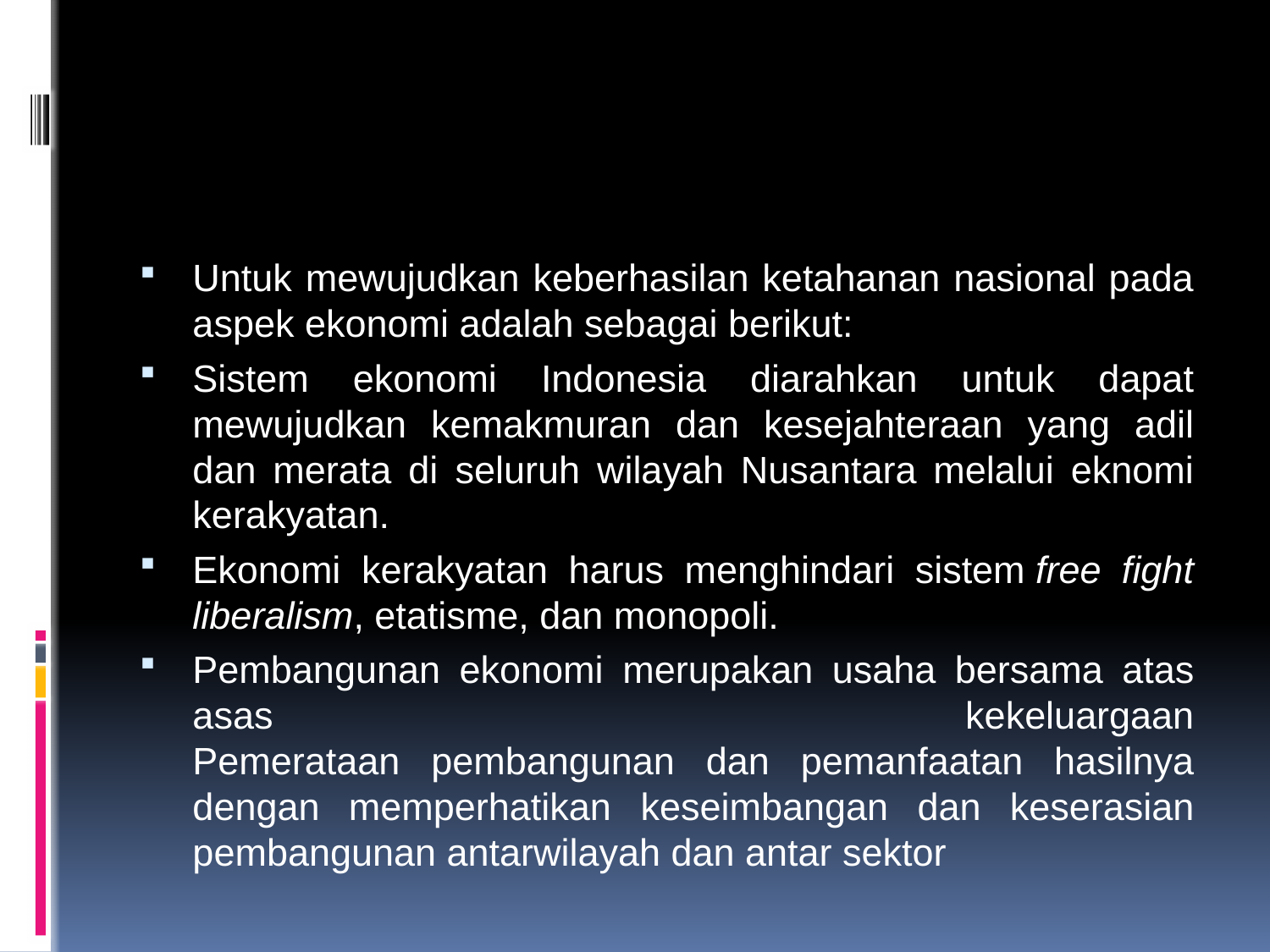

Untuk mewujudkan keberhasilan ketahanan nasional pada aspek ekonomi adalah sebagai berikut:
Sistem ekonomi Indonesia diarahkan untuk dapat mewujudkan kemakmuran dan kesejahteraan yang adil dan merata di seluruh wilayah Nusantara melalui eknomi kerakyatan.
Ekonomi kerakyatan harus menghindari sistem free fight liberalism, etatisme, dan monopoli.
Pembangunan ekonomi merupakan usaha bersama atas asas kekeluargaan
Pemerataan pembangunan dan pemanfaatan hasilnya dengan memperhatikan keseimbangan dan keserasian pembangunan antarwilayah dan antar sektor